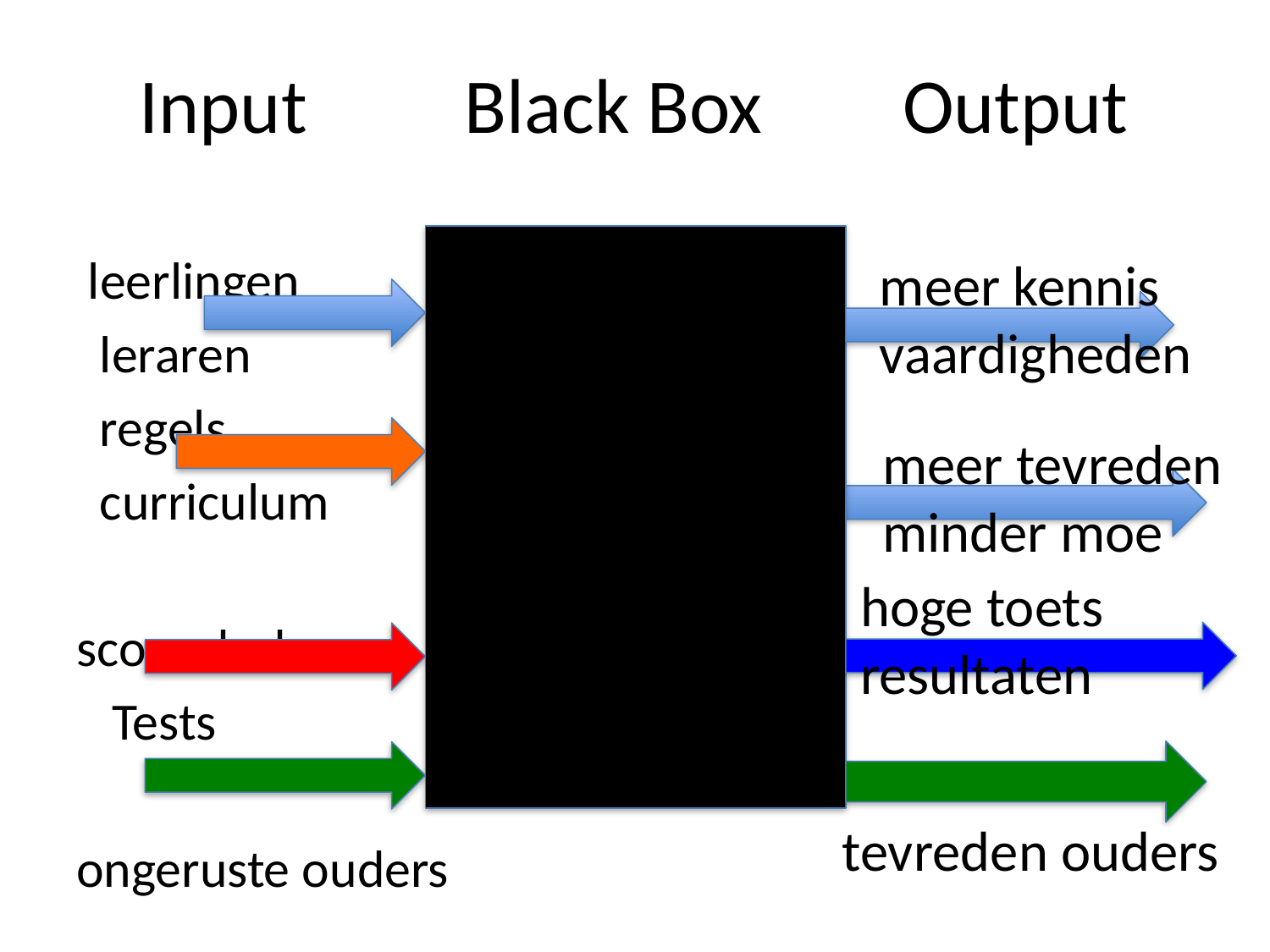

# Input         Black Box        Output

 leerlingen
  leraren
  regels
  curriculum

score druk
   Tests

ongeruste ouders

meer kennis
vaardigheden

meer tevreden
minder moe

hoge toets
resultaten

tevreden ouders